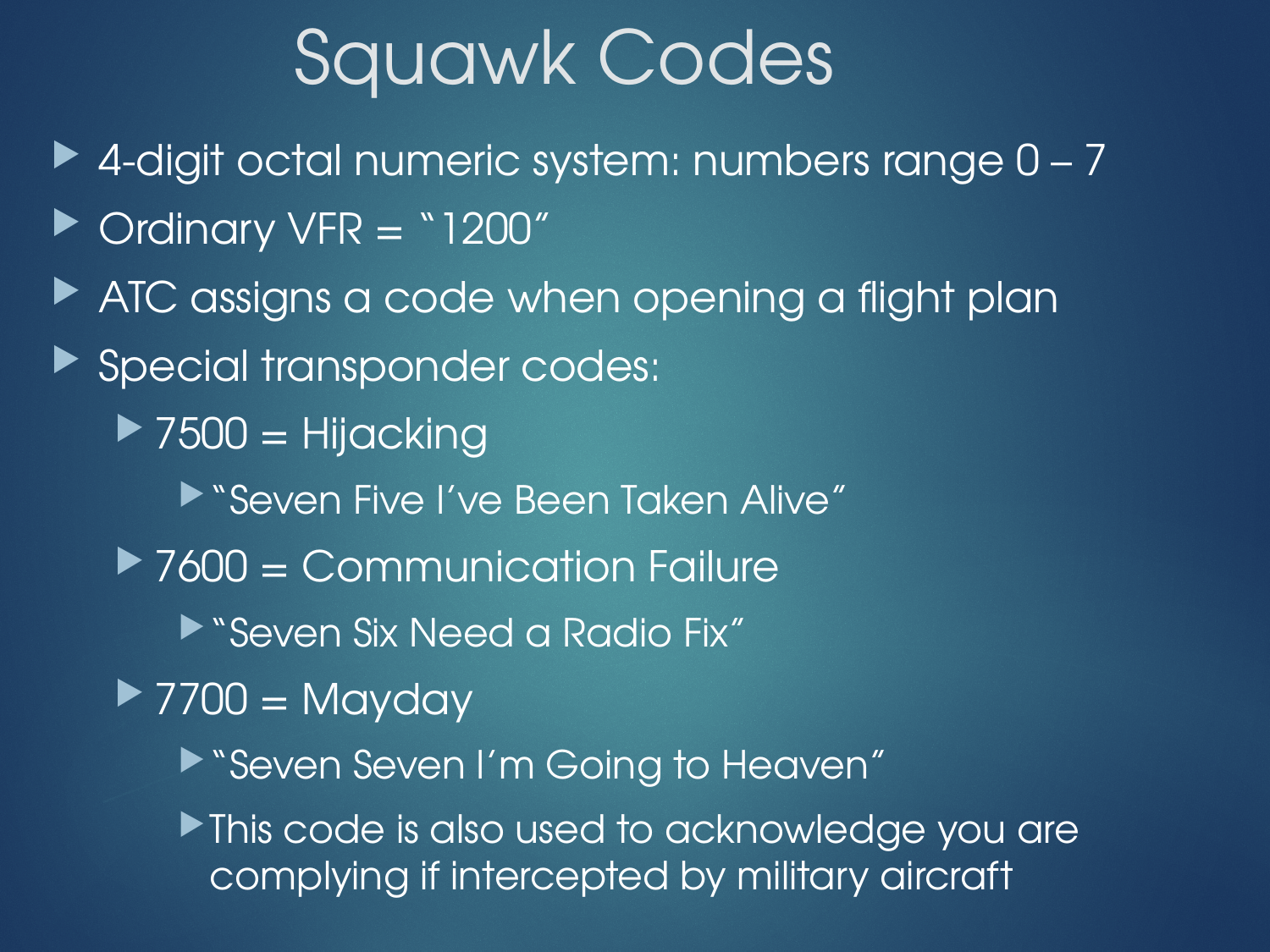

# Squawk Codes
4-digit octal numeric system: numbers range 0 – 7
Ordinary VFR = “1200”
ATC assigns a code when opening a flight plan
Special transponder codes:
7500 = Hijacking
“Seven Five I’ve Been Taken Alive”
7600 = Communication Failure
“Seven Six Need a Radio Fix”
7700 = Mayday
“Seven Seven I’m Going to Heaven”
This code is also used to acknowledge you are complying if intercepted by military aircraft